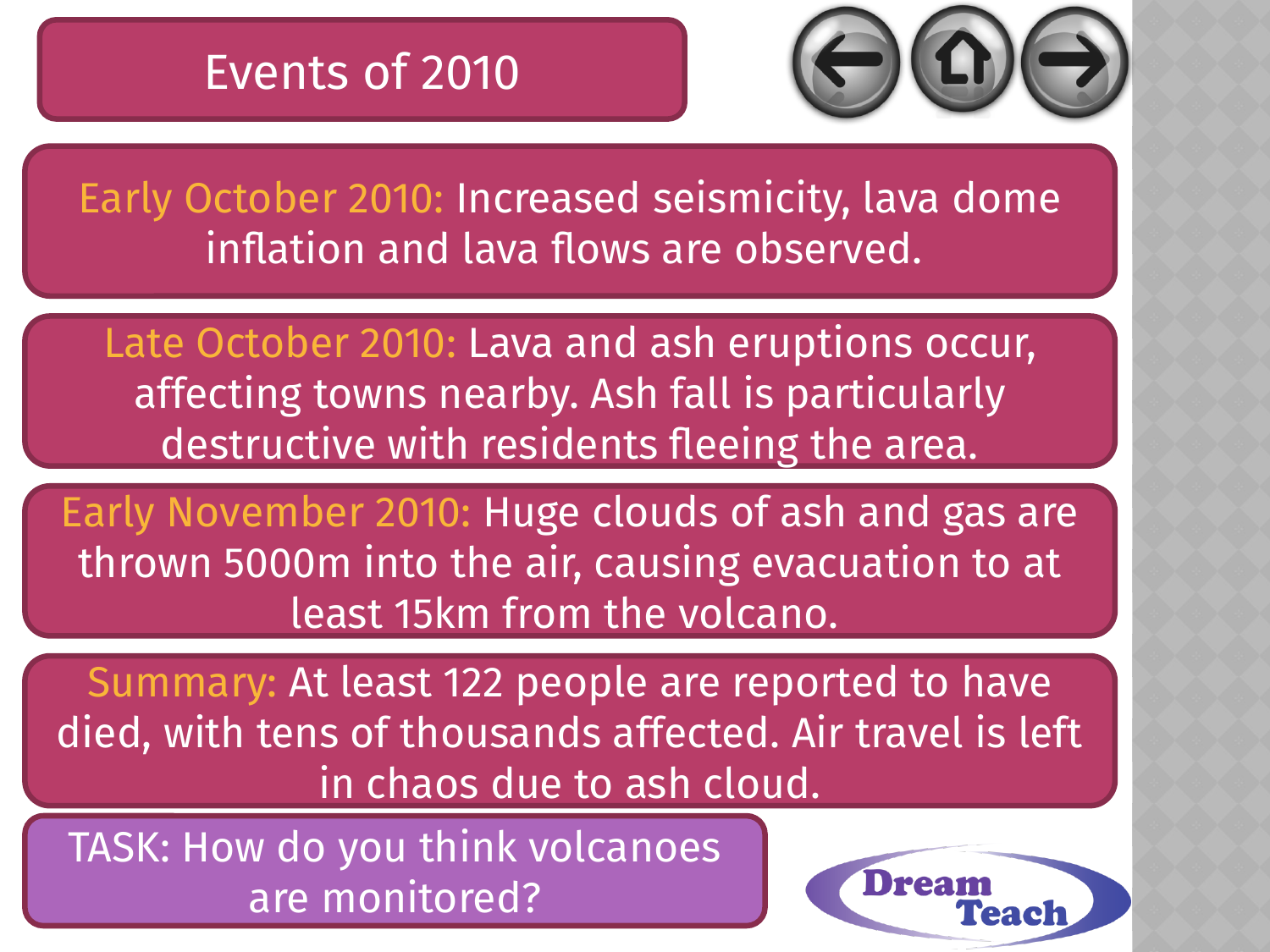

Events of 2010
Early October 2010: Increased seismicity, lava dome inflation and lava flows are observed.
Late October 2010: Lava and ash eruptions occur, affecting towns nearby. Ash fall is particularly destructive with residents fleeing the area.
Early November 2010: Huge clouds of ash and gas are thrown 5000m into the air, causing evacuation to at least 15km from the volcano.
Summary: At least 122 people are reported to have died, with tens of thousands affected. Air travel is left in chaos due to ash cloud.
TASK: How do you think volcanoes are monitored?